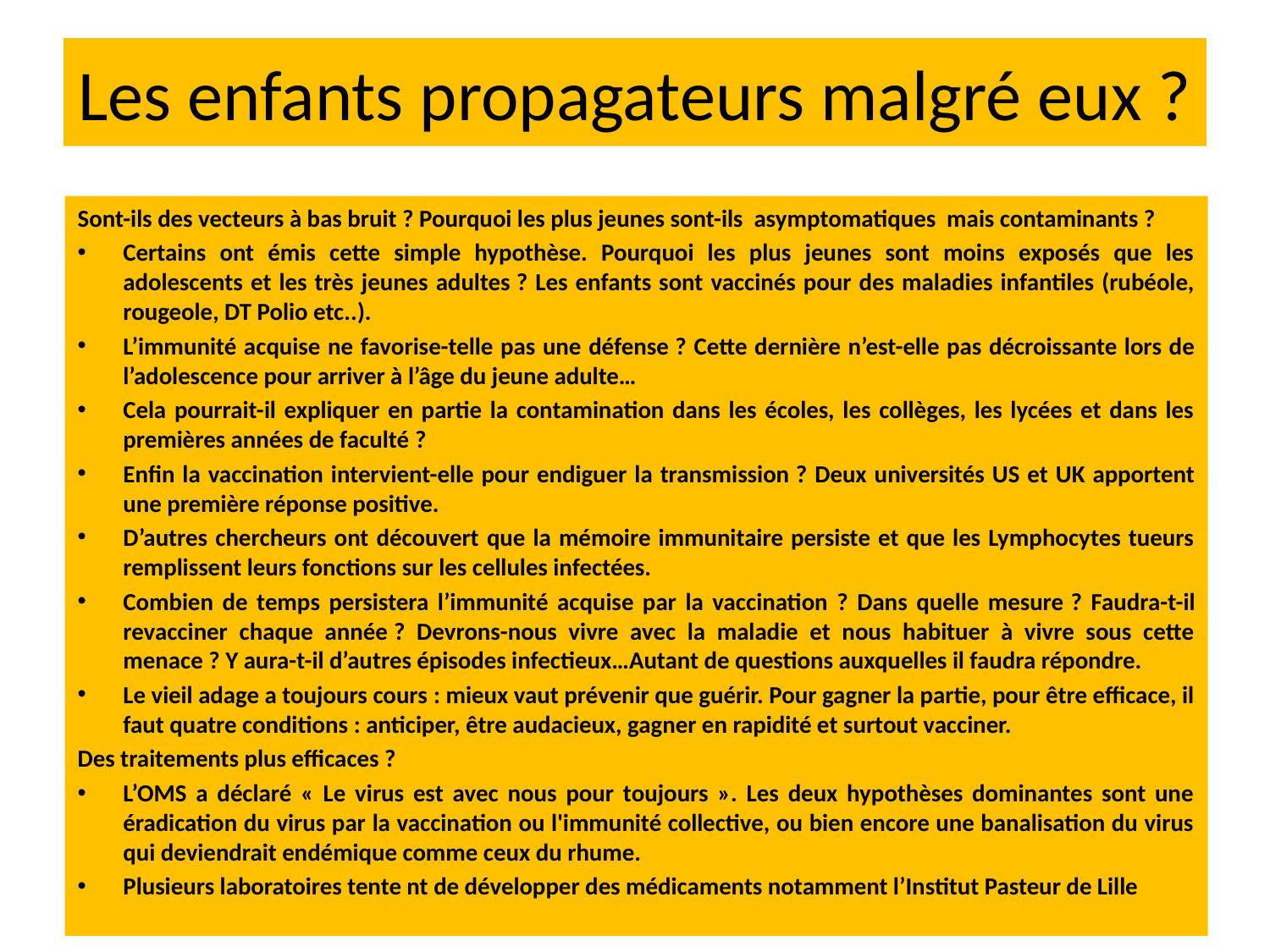

# Les enfants propagateurs malgré eux ?
Sont-ils des vecteurs à bas bruit ? Pourquoi les plus jeunes sont-ils  asymptomatiques  mais contaminants ?
Certains ont émis cette simple hypothèse. Pourquoi les plus jeunes sont moins exposés que les adolescents et les très jeunes adultes ? Les enfants sont vaccinés pour des maladies infantiles (rubéole, rougeole, DT Polio etc..).
L’immunité acquise ne favorise-telle pas une défense ? Cette dernière n’est-elle pas décroissante lors de l’adolescence pour arriver à l’âge du jeune adulte…
Cela pourrait-il expliquer en partie la contamination dans les écoles, les collèges, les lycées et dans les premières années de faculté ?
Enfin la vaccination intervient-elle pour endiguer la transmission ? Deux universités US et UK apportent une première réponse positive.
D’autres chercheurs ont découvert que la mémoire immunitaire persiste et que les Lymphocytes tueurs remplissent leurs fonctions sur les cellules infectées.
Combien de temps persistera l’immunité acquise par la vaccination ? Dans quelle mesure ? Faudra-t-il revacciner chaque année ? Devrons-nous vivre avec la maladie et nous habituer à vivre sous cette menace ? Y aura-t-il d’autres épisodes infectieux…Autant de questions auxquelles il faudra répondre.
Le vieil adage a toujours cours : mieux vaut prévenir que guérir. Pour gagner la partie, pour être efficace, il faut quatre conditions : anticiper, être audacieux, gagner en rapidité et surtout vacciner.
Des traitements plus efficaces ?
L’OMS a déclaré « Le virus est avec nous pour toujours ». Les deux hypothèses dominantes sont une éradication du virus par la vaccination ou l'immunité collective, ou bien encore une banalisation du virus qui deviendrait endémique comme ceux du rhume.
Plusieurs laboratoires tente nt de développer des médicaments notamment l’Institut Pasteur de Lille